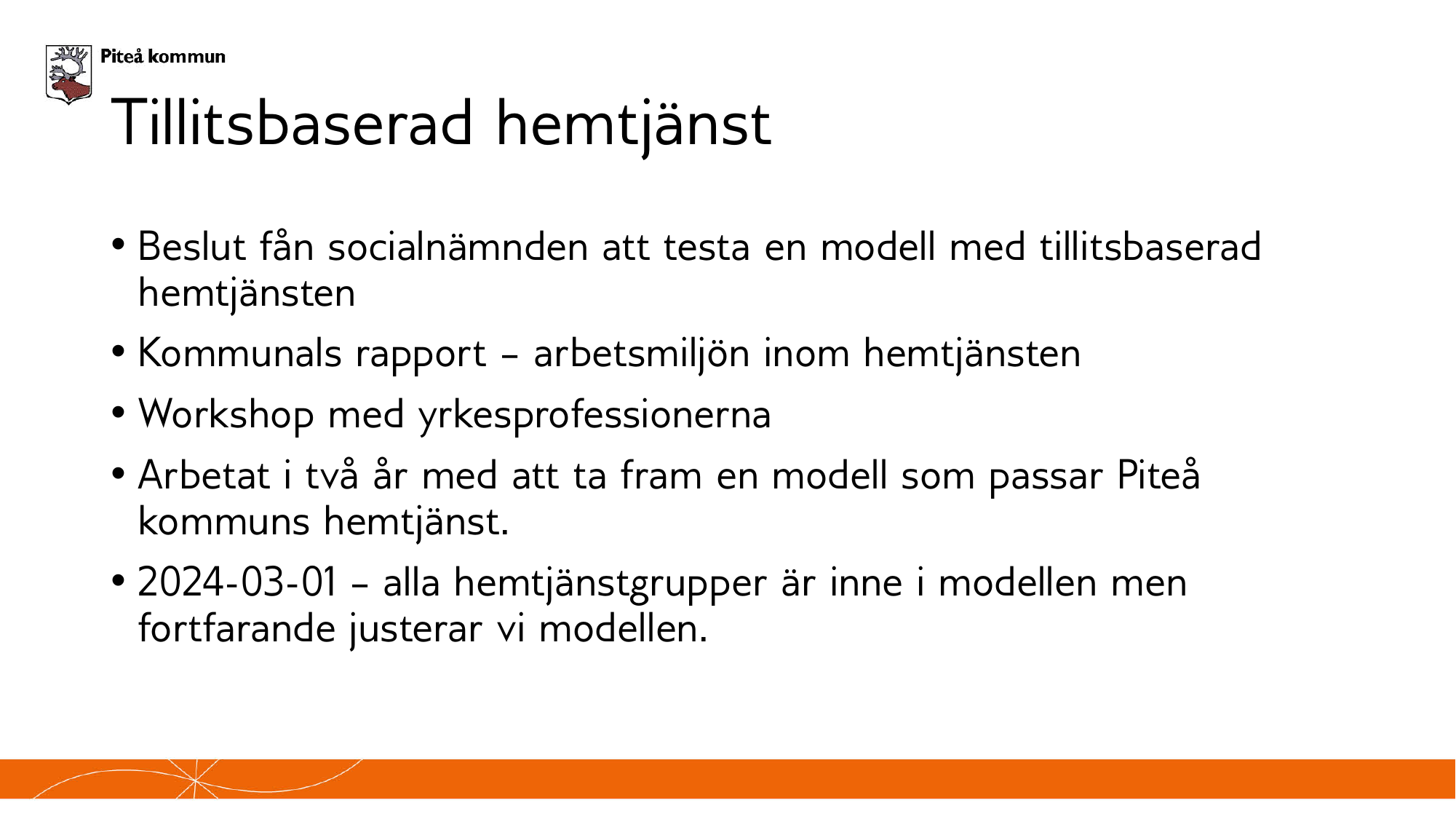

# Tillitsbaserad hemtjänst
Beslut fån socialnämnden att testa en modell med tillitsbaserad hemtjänsten
Kommunals rapport – arbetsmiljön inom hemtjänsten
Workshop med yrkesprofessionerna
Arbetat i två år med att ta fram en modell som passar Piteå kommuns hemtjänst.
2024-03-01 – alla hemtjänstgrupper är inne i modellen men fortfarande justerar vi modellen.